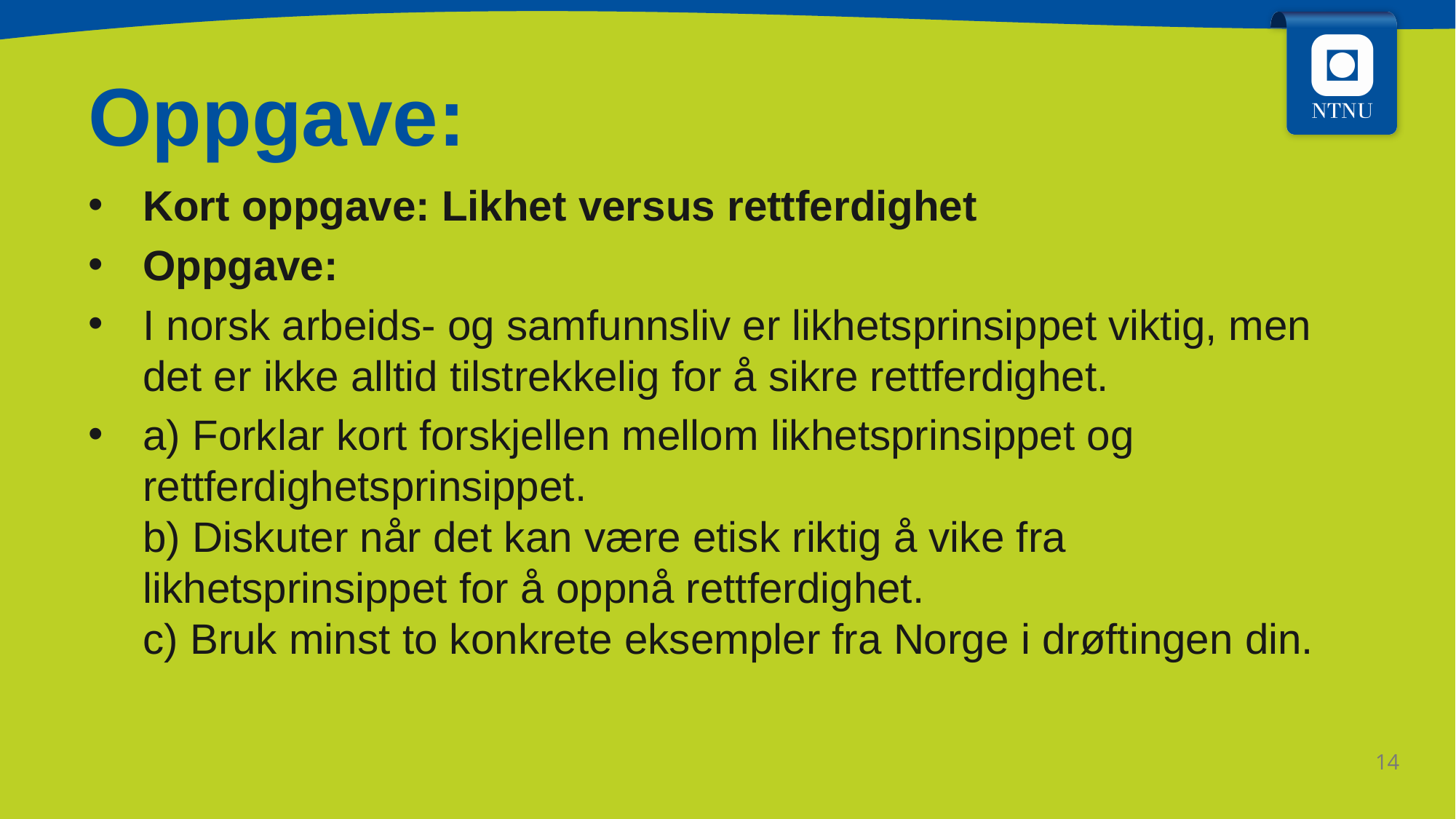

Oppgave:
Kort oppgave: Likhet versus rettferdighet
Oppgave:
I norsk arbeids‑ og samfunnsliv er likhetsprinsippet viktig, men det er ikke alltid tilstrekkelig for å sikre rettferdighet.
a) Forklar kort forskjellen mellom likhetsprinsippet og rettferdighetsprinsippet.
b) Diskuter når det kan være etisk riktig å vike fra likhetsprinsippet for å oppnå rettferdighet.
c) Bruk minst to konkrete eksempler fra Norge i drøftingen din.